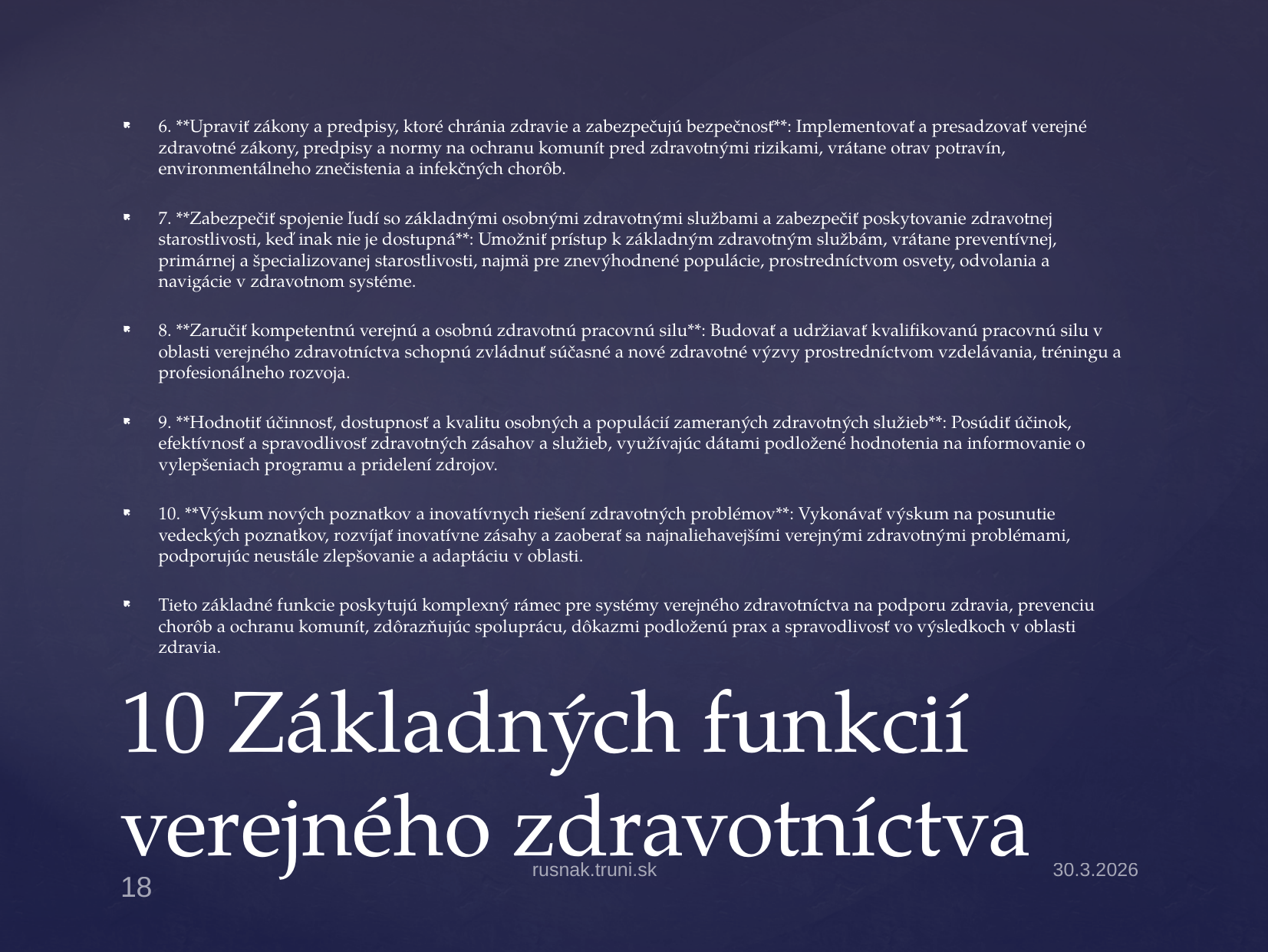

6. **Upraviť zákony a predpisy, ktoré chránia zdravie a zabezpečujú bezpečnosť**: Implementovať a presadzovať verejné zdravotné zákony, predpisy a normy na ochranu komunít pred zdravotnými rizikami, vrátane otrav potravín, environmentálneho znečistenia a infekčných chorôb.

7. **Zabezpečiť spojenie ľudí so základnými osobnými zdravotnými službami a zabezpečiť poskytovanie zdravotnej starostlivosti, keď inak nie je dostupná**: Umožniť prístup k základným zdravotným službám, vrátane preventívnej, primárnej a špecializovanej starostlivosti, najmä pre znevýhodnené populácie, prostredníctvom osvety, odvolania a navigácie v zdravotnom systéme.

8. **Zaručiť kompetentnú verejnú a osobnú zdravotnú pracovnú silu**: Budovať a udržiavať kvalifikovanú pracovnú silu v oblasti verejného zdravotníctva schopnú zvládnuť súčasné a nové zdravotné výzvy prostredníctvom vzdelávania, tréningu a profesionálneho rozvoja.

9. **Hodnotiť účinnosť, dostupnosť a kvalitu osobných a populácií zameraných zdravotných služieb**: Posúdiť účinok, efektívnosť a spravodlivosť zdravotných zásahov a služieb, využívajúc dátami podložené hodnotenia na informovanie o vylepšeniach programu a pridelení zdrojov.

10. **Výskum nových poznatkov a inovatívnych riešení zdravotných problémov**: Vykonávať výskum na posunutie vedeckých poznatkov, rozvíjať inovatívne zásahy a zaoberať sa najnaliehavejšími verejnými zdravotnými problémami, podporujúc neustále zlepšovanie a adaptáciu v oblasti.

Tieto základné funkcie poskytujú komplexný rámec pre systémy verejného zdravotníctva na podporu zdravia, prevenciu chorôb a ochranu komunít, zdôrazňujúc spoluprácu, dôkazmi podloženú prax a spravodlivosť vo výsledkoch v oblasti zdravia.
# 10 Základných funkcií verejného zdravotníctva
rusnak.truni.sk
30.3.2026
18